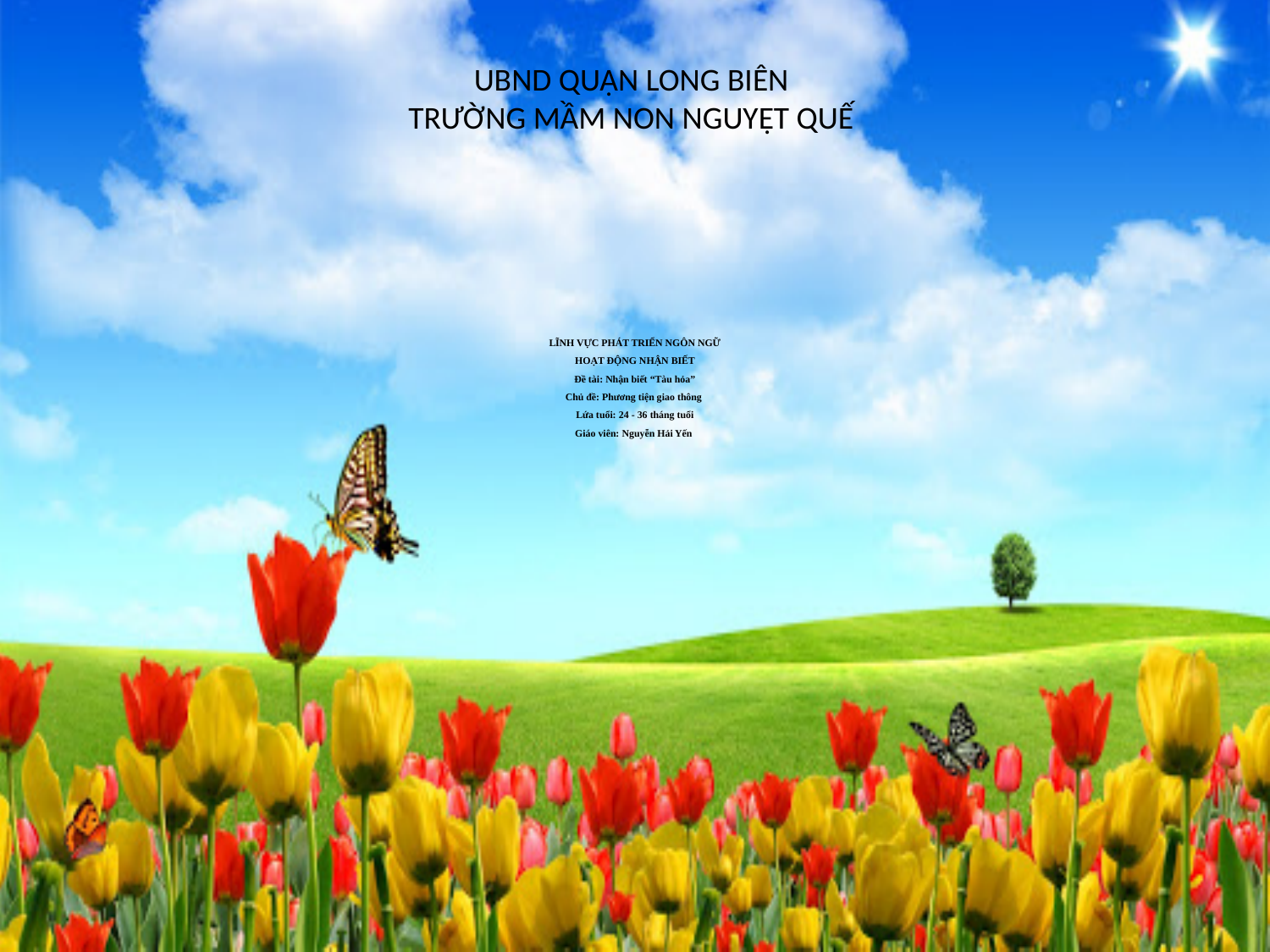

UBND QUẬN LONG BIÊN
TRƯỜNG MẦM NON NGUYỆT QUẾ
# LĨNH VỰC PHÁT TRIỂN NGÔN NGỮ HOẠT ĐỘNG NHẬN BIẾT Đề tài: Nhận biết “Tàu hỏa” Chủ đề: Phương tiện giao thông Lứa tuổi: 24 - 36 tháng tuổi Giáo viên: Nguyễn Hải Yến